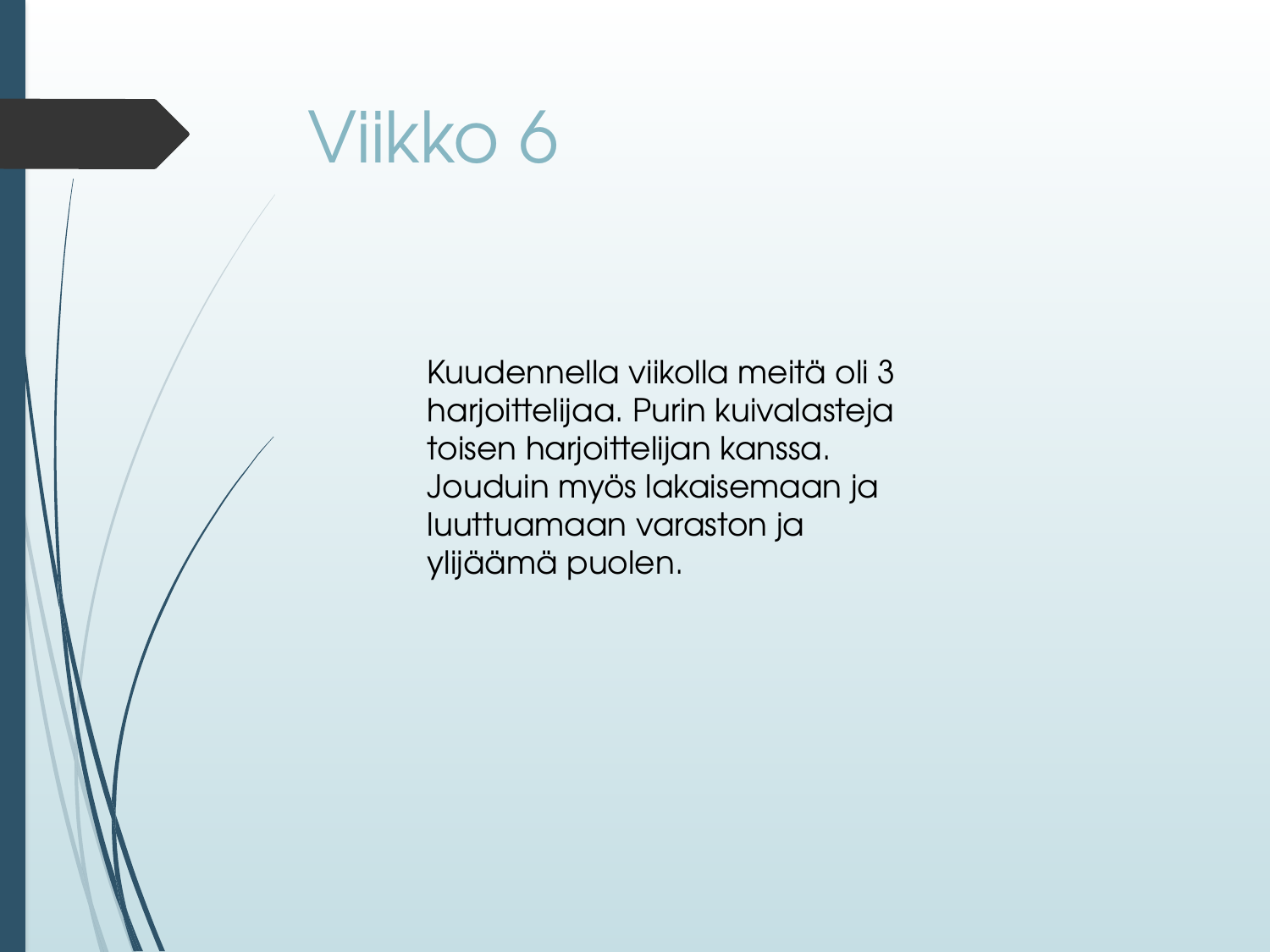

Viikko 6
Kuudennella viikolla meitä oli 3 harjoittelijaa. Purin kuivalasteja toisen harjoittelijan kanssa. Jouduin myös lakaisemaan ja luuttuamaan varaston ja ylijäämä puolen.